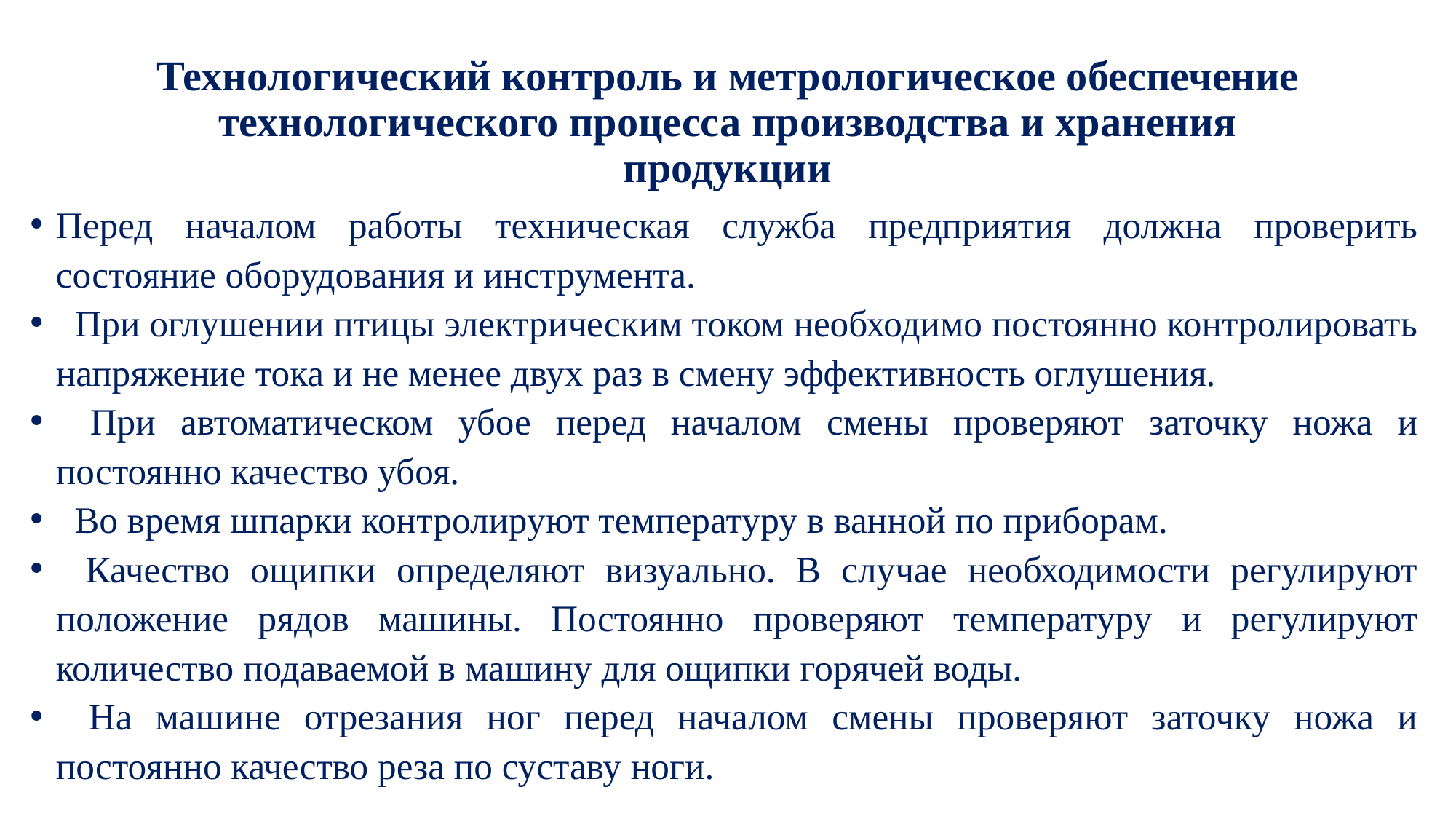

# Технологический контроль и метрологическое обеспечение технологического процесса производства и хранения продукции
Перед началом работы техническая служба предприятия должна проверить состояние оборудования и инструмента.
  При оглушении птицы электрическим током необходимо постоянно контролировать напряжение тока и не менее двух раз в смену эффективность оглушения.
  При автоматическом убое перед началом смены проверяют заточку ножа и постоянно качество убоя.
  Во время шпарки контролируют температуру в ванной по приборам.
  Качество ощипки определяют визуально. В случае необходимости регулируют положение рядов машины. Постоянно проверяют температуру и регулируют количество подаваемой в машину для ощипки горячей воды.
  На машине отрезания ног перед началом смены проверяют заточку ножа и постоянно качество реза по суставу ноги.